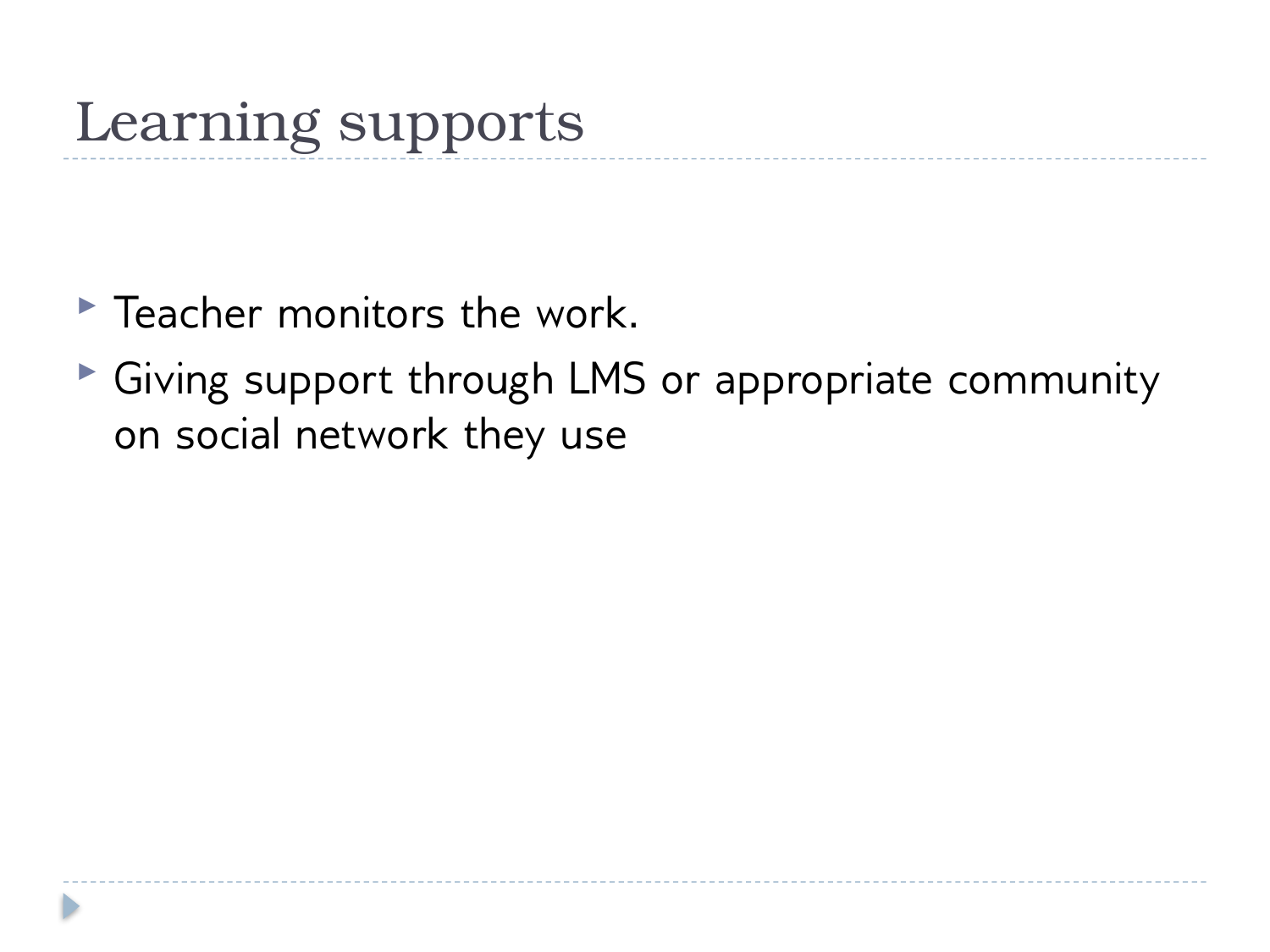

# Learning supports
Teacher monitors the work.
Giving support through LMS or appropriate community on social network they use